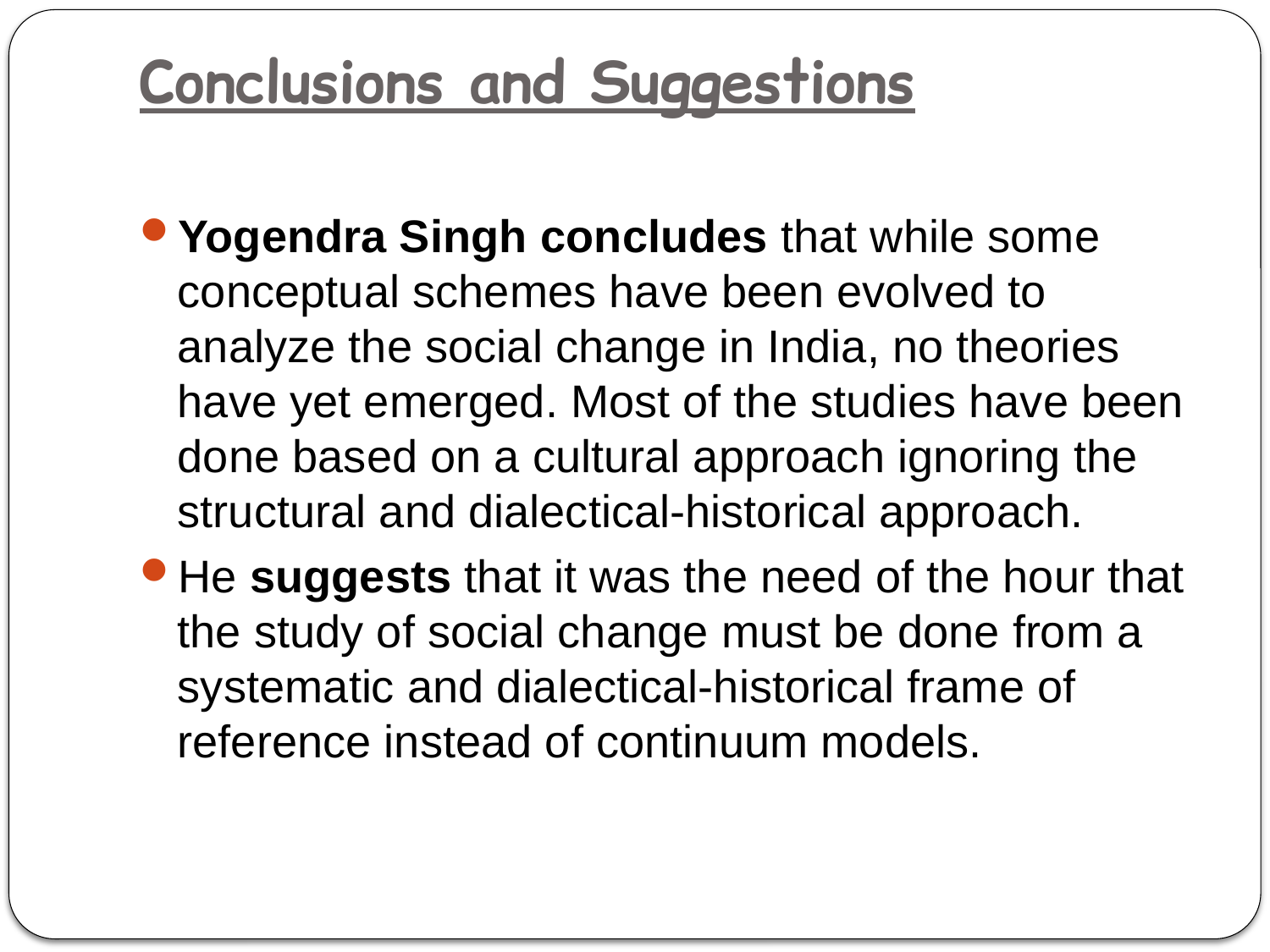

# Conclusions and Suggestions
Yogendra Singh concludes that while some conceptual schemes have been evolved to analyze the social change in India, no theories have yet emerged. Most of the studies have been done based on a cultural approach ignoring the structural and dialectical-historical approach.
He suggests that it was the need of the hour that the study of social change must be done from a systematic and dialectical-historical frame of reference instead of continuum models.